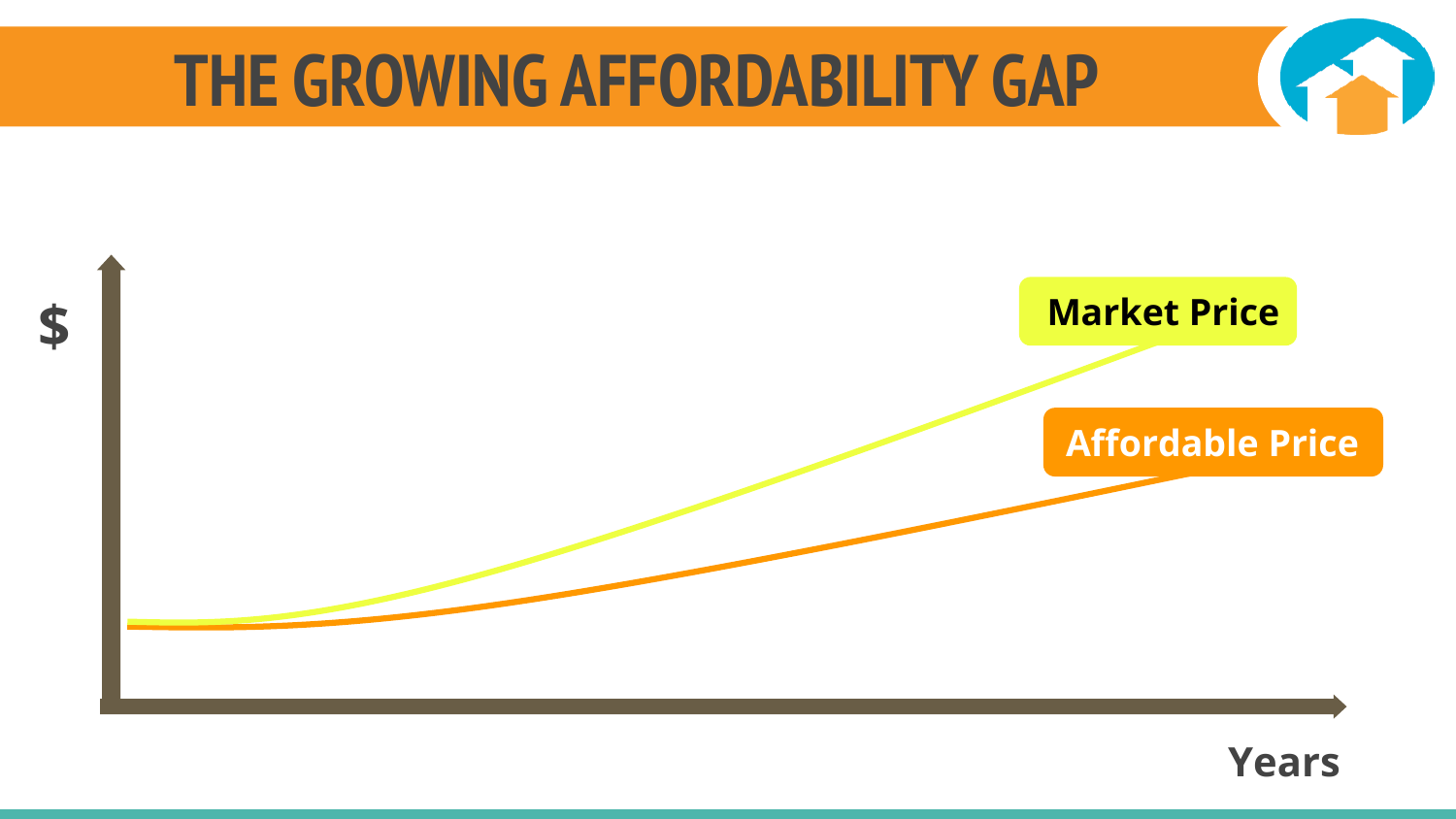

# THE GROWING AFFORDABILITY GAP

Market Price
$

Years

Affordable Price